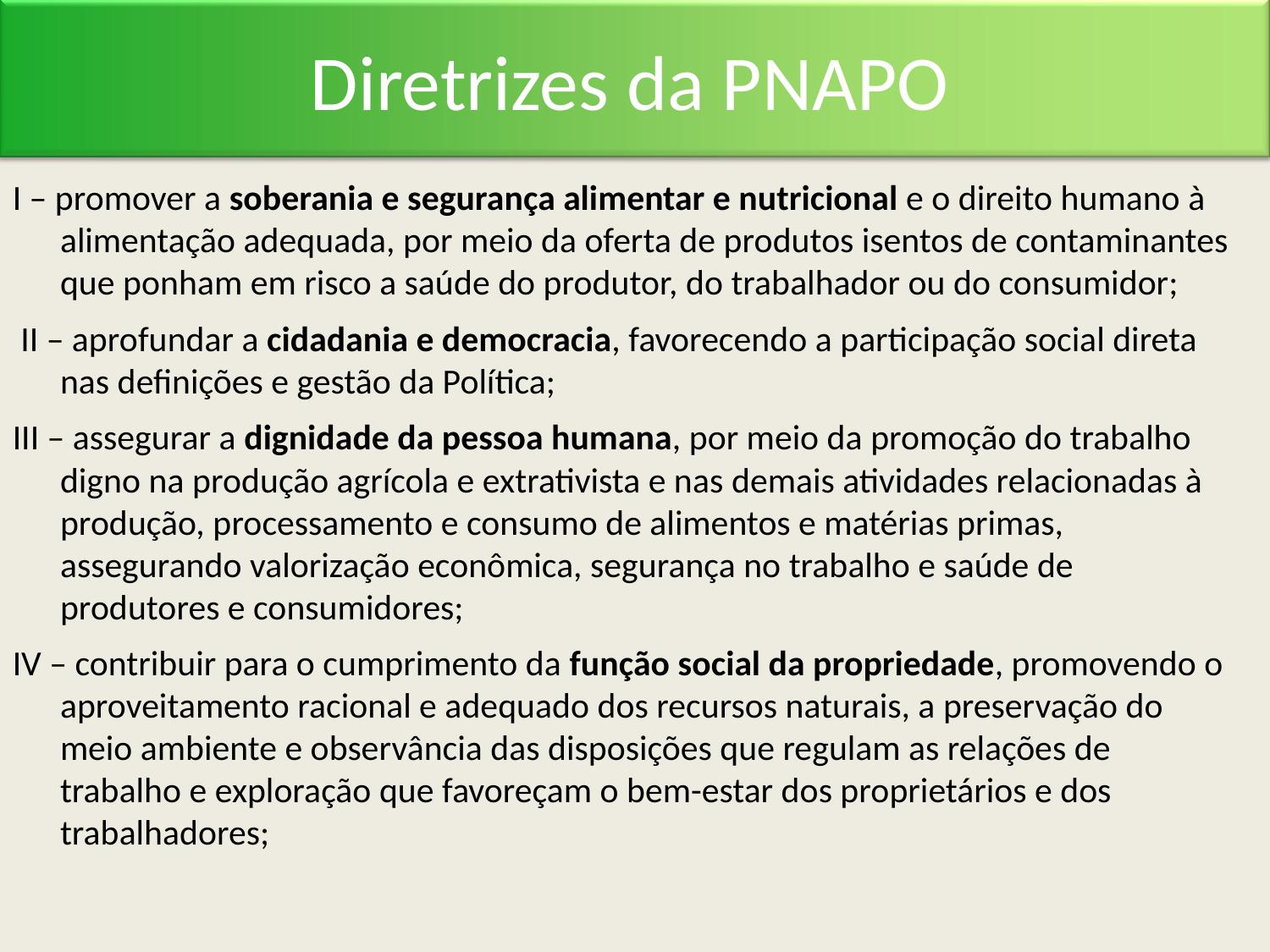

# Diretrizes da PNAPO
I – promover a soberania e segurança alimentar e nutricional e o direito humano à alimentação adequada, por meio da oferta de produtos isentos de contaminantes que ponham em risco a saúde do produtor, do trabalhador ou do consumidor;
 II – aprofundar a cidadania e democracia, favorecendo a participação social direta nas definições e gestão da Política;
III – assegurar a dignidade da pessoa humana, por meio da promoção do trabalho digno na produção agrícola e extrativista e nas demais atividades relacionadas à produção, processamento e consumo de alimentos e matérias primas, assegurando valorização econômica, segurança no trabalho e saúde de produtores e consumidores;
IV – contribuir para o cumprimento da função social da propriedade, promovendo o aproveitamento racional e adequado dos recursos naturais, a preservação do meio ambiente e observância das disposições que regulam as relações de trabalho e exploração que favoreçam o bem-estar dos proprietários e dos trabalhadores;